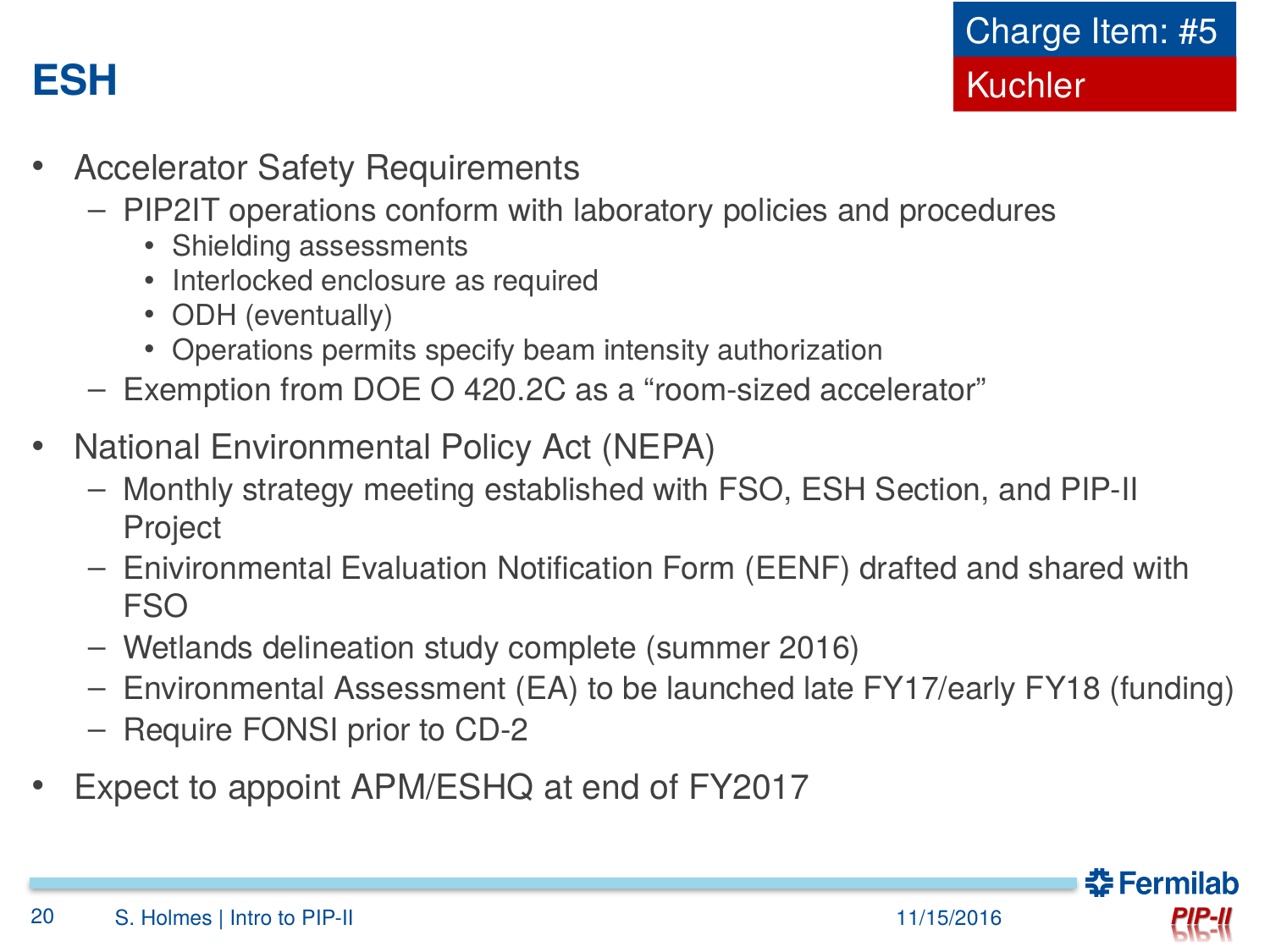

Charge Item: #5
# ESH
Kuchler
Accelerator Safety Requirements
PIP2IT operations conform with laboratory policies and procedures
Shielding assessments
Interlocked enclosure as required
ODH (eventually)
Operations permits specify beam intensity authorization
Exemption from DOE O 420.2C as a “room-sized accelerator”
National Environmental Policy Act (NEPA)
Monthly strategy meeting established with FSO, ESH Section, and PIP-II Project
Enivironmental Evaluation Notification Form (EENF) drafted and shared with FSO
Wetlands delineation study complete (summer 2016)
Environmental Assessment (EA) to be launched late FY17/early FY18 (funding)
Require FONSI prior to CD-2
Expect to appoint APM/ESHQ at end of FY2017

20
S. Holmes | Intro to PIP-II
11/15/2016